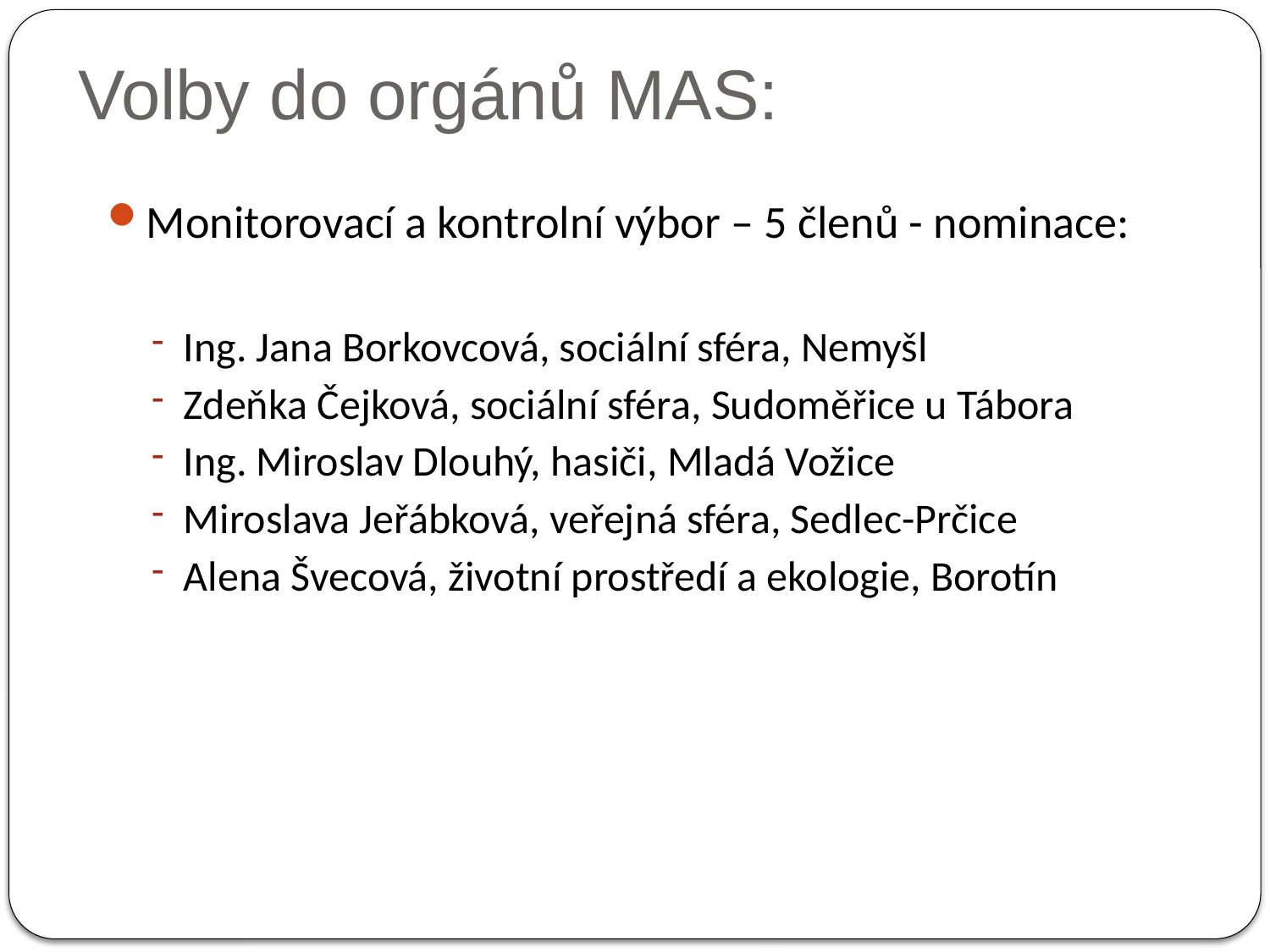

# Volby do orgánů MAS:
Monitorovací a kontrolní výbor – 5 členů - nominace:

Ing. Jana Borkovcová, sociální sféra, Nemyšl
Zdeňka Čejková, sociální sféra, Sudoměřice u Tábora
Ing. Miroslav Dlouhý, hasiči, Mladá Vožice
Miroslava Jeřábková, veřejná sféra, Sedlec-Prčice
Alena Švecová, životní prostředí a ekologie, Borotín